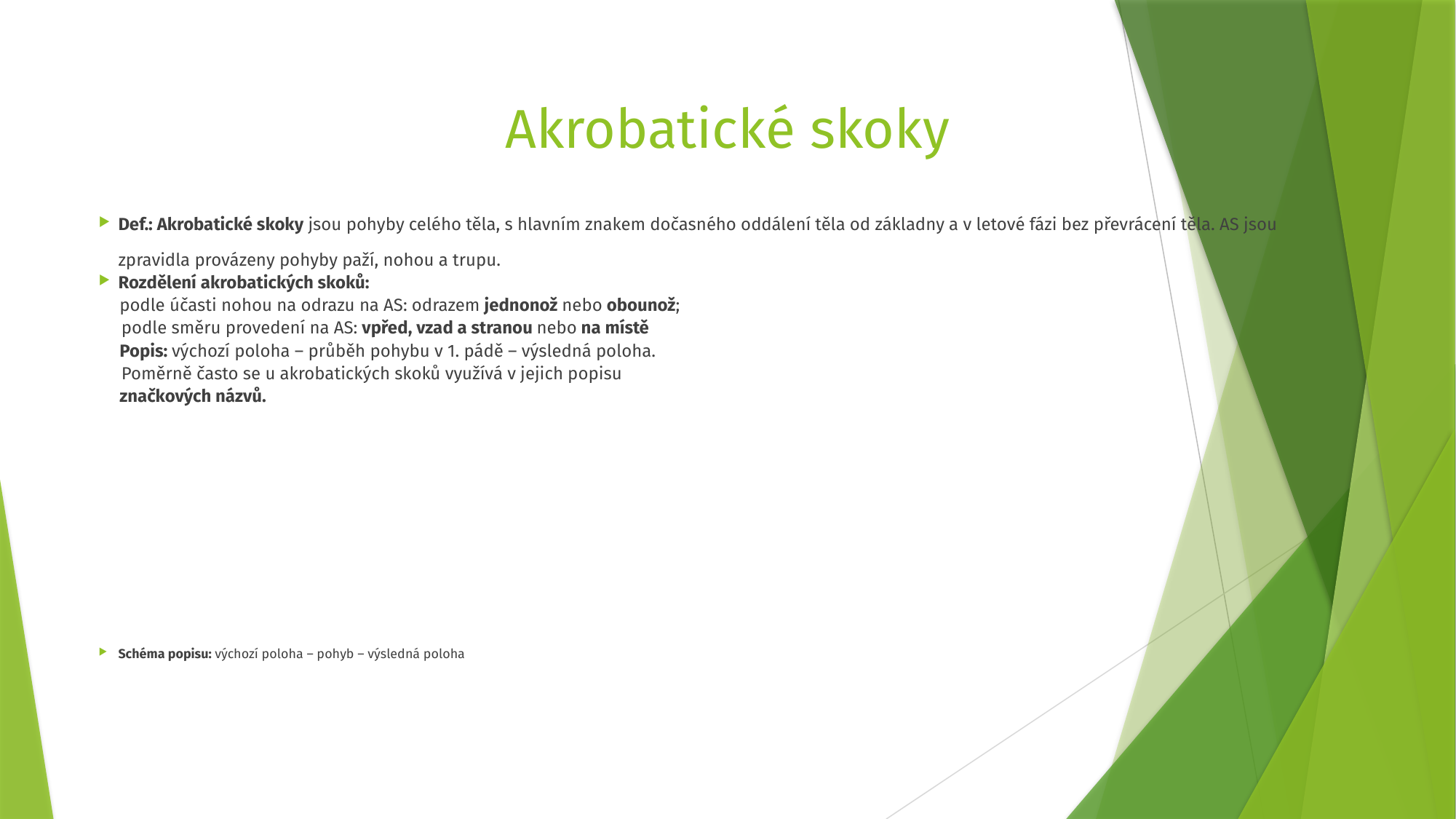

# Akrobatické skoky
Def.: Akrobatické skoky jsou pohyby celého těla, s hlavním znakem dočasného oddálení těla od základny a v letové fázi bez převrácení těla. AS jsou zpravidla provázeny pohyby paží, nohou a trupu.
Rozdělení akrobatických skoků:
     podle účasti nohou na odrazu na AS: odrazem jednonož nebo obounož;
     podle směru provedení na AS: vpřed, vzad a stranou nebo na místě
     Popis: výchozí poloha – průběh pohybu v 1. pádě – výsledná poloha.
     Poměrně často se u akrobatických skoků využívá v jejich popisu
     značkových názvů.

Schéma popisu: výchozí poloha – pohyb – výsledná poloha